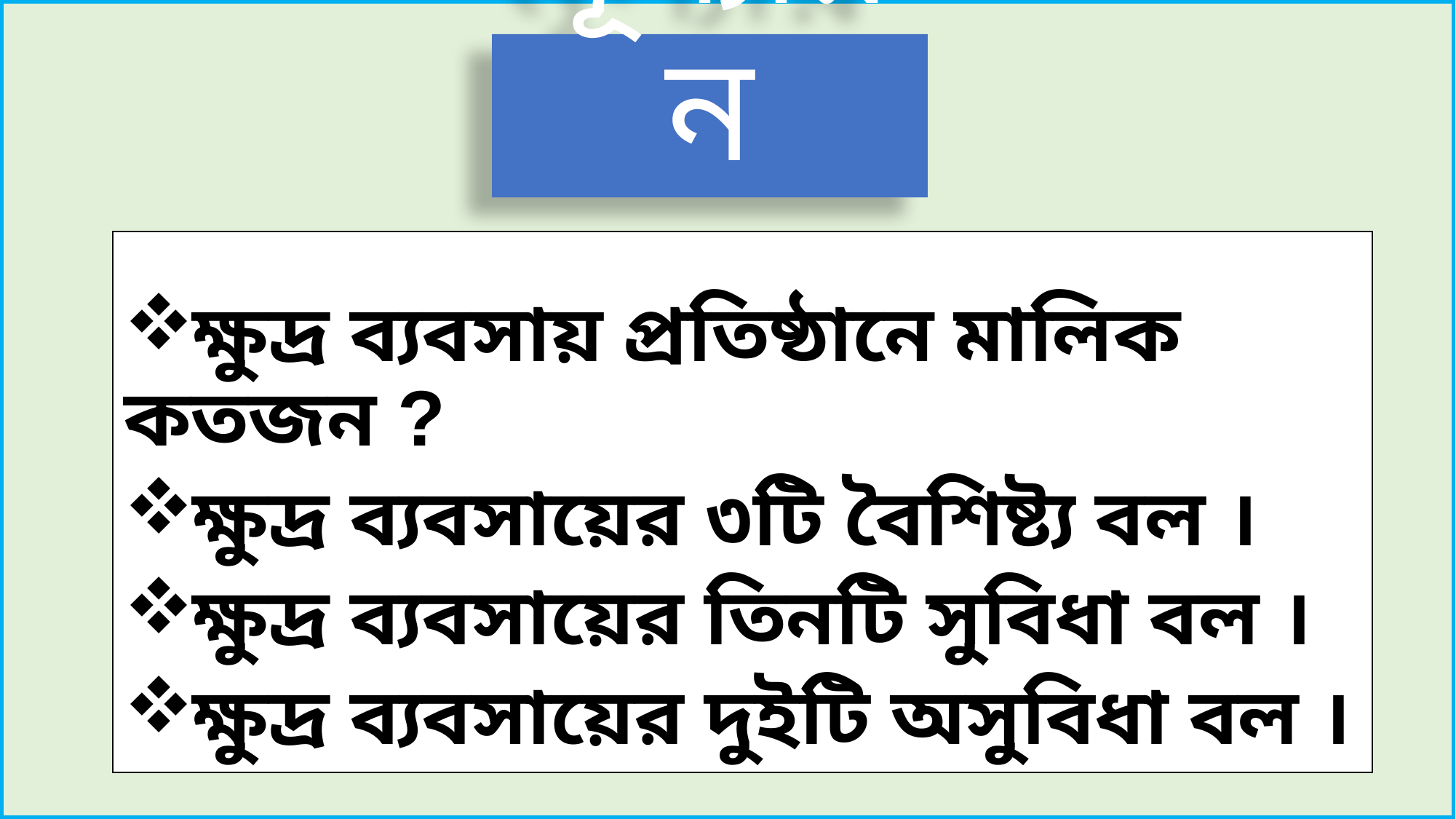

মূল্যায়ন

ক্ষুদ্র ব্যবসায় প্রতিষ্ঠানে মালিক কতজন ?
ক্ষুদ্র ব্যবসায়ের ৩টি বৈশিষ্ট্য বল ।
ক্ষুদ্র ব্যবসায়ের তিনটি সুবিধা বল ।
ক্ষুদ্র ব্যবসায়ের দুইটি অসুবিধা বল ।